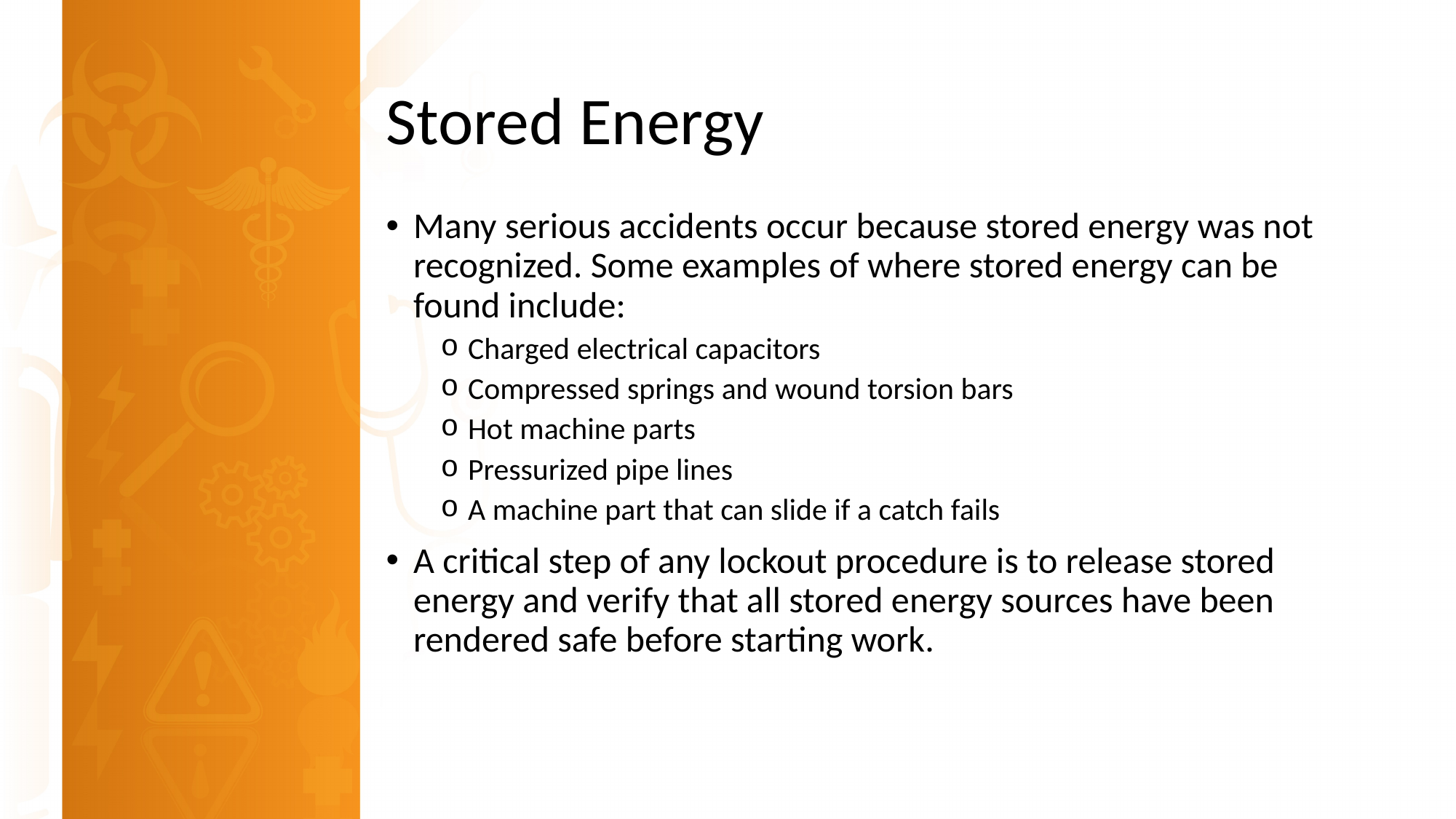

# Stored Energy
Many serious accidents occur because stored energy was not recognized. Some examples of where stored energy can be found include:
Charged electrical capacitors
Compressed springs and wound torsion bars
Hot machine parts
Pressurized pipe lines
A machine part that can slide if a catch fails
A critical step of any lockout procedure is to release stored energy and verify that all stored energy sources have been rendered safe before starting work.